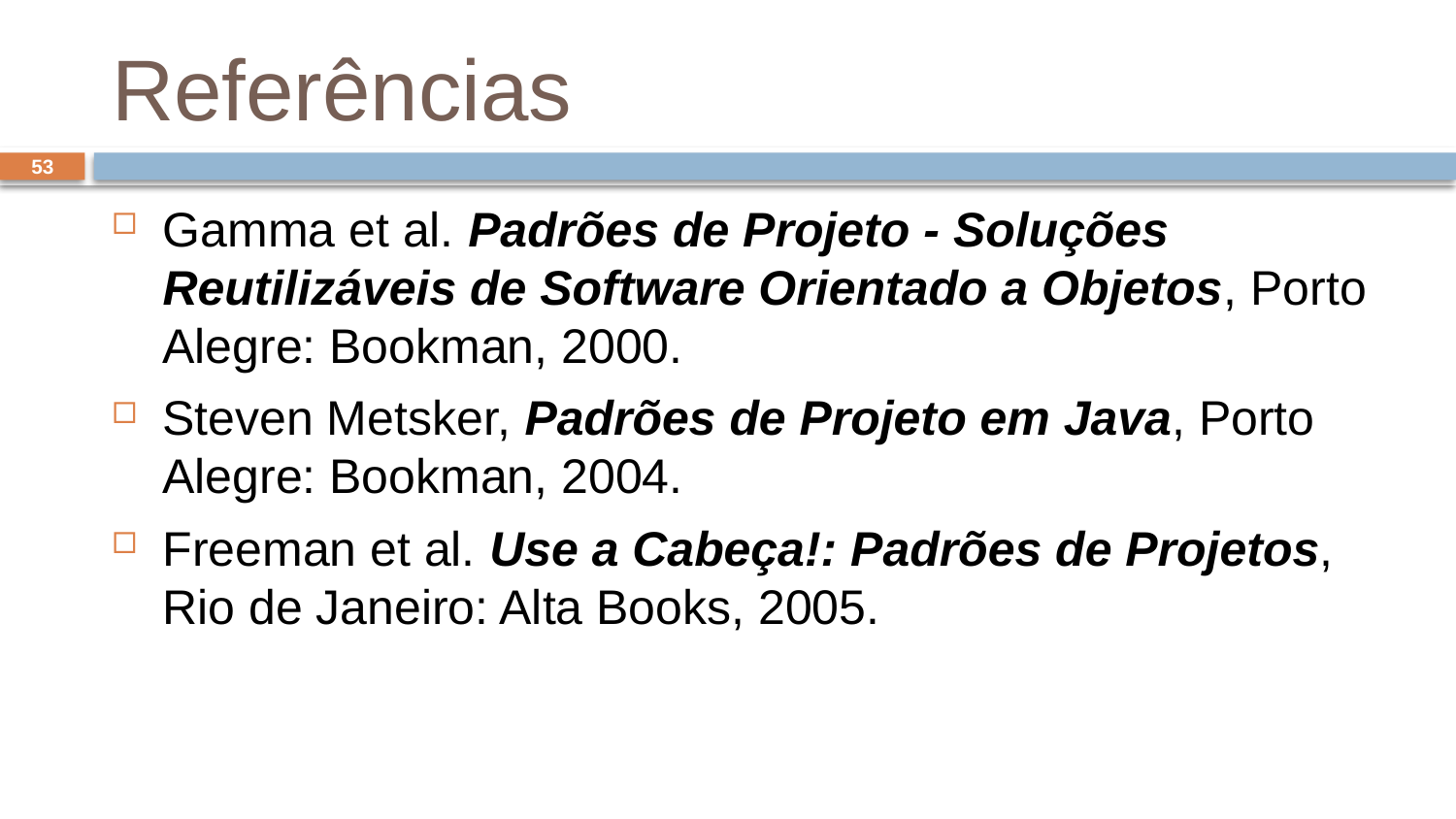

# Referências
53
Gamma et al. Padrões de Projeto - Soluções Reutilizáveis de Software Orientado a Objetos, Porto Alegre: Bookman, 2000.
Steven Metsker, Padrões de Projeto em Java, Porto Alegre: Bookman, 2004.
Freeman et al. Use a Cabeça!: Padrões de Projetos, Rio de Janeiro: Alta Books, 2005.